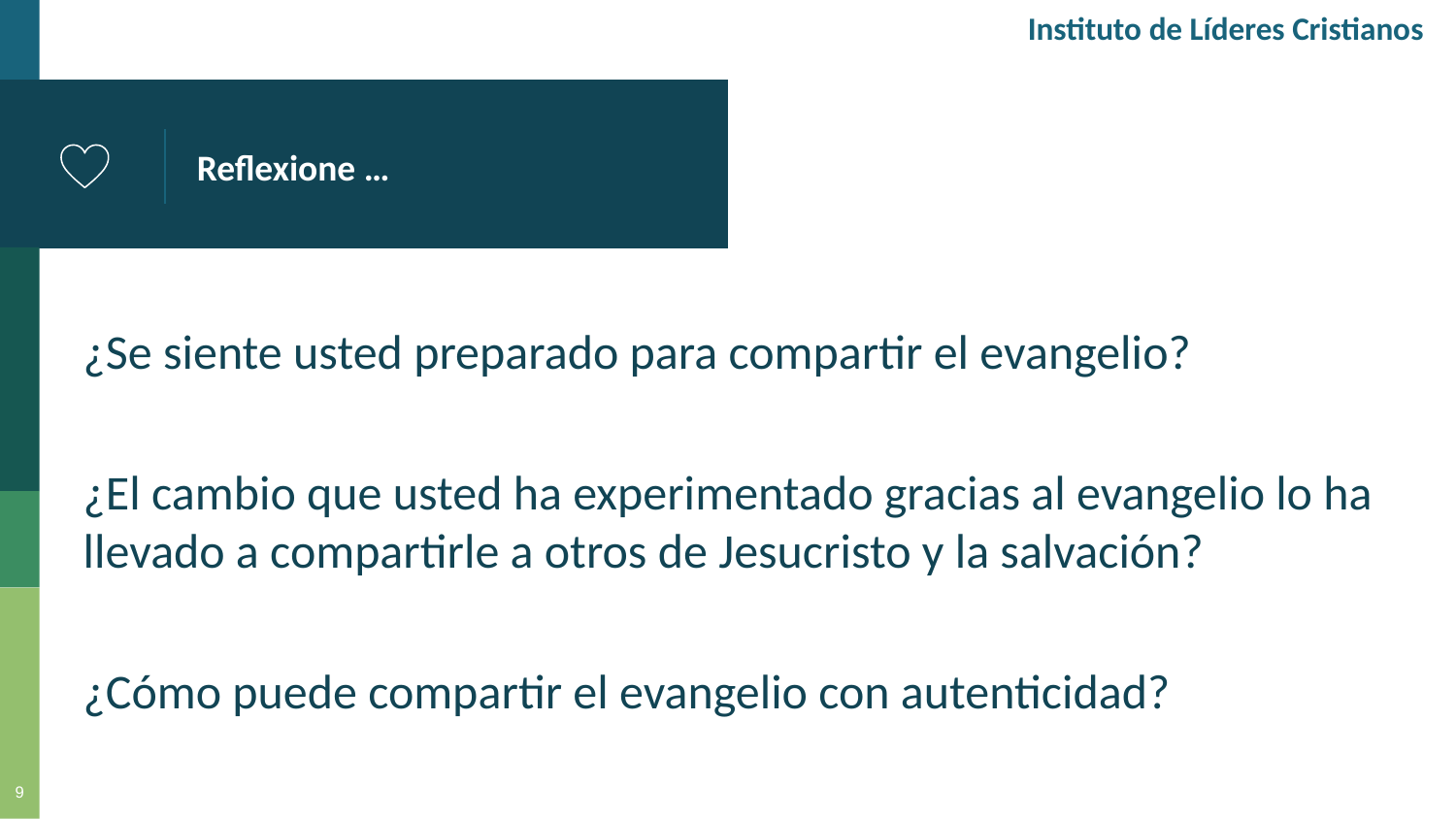

Instituto de Líderes Cristianos

# Reflexione …

¿Se siente usted preparado para compartir el evangelio?

¿El cambio que usted ha experimentado gracias al evangelio lo ha llevado a compartirle a otros de Jesucristo y la salvación?

¿Cómo puede compartir el evangelio con autenticidad?
9